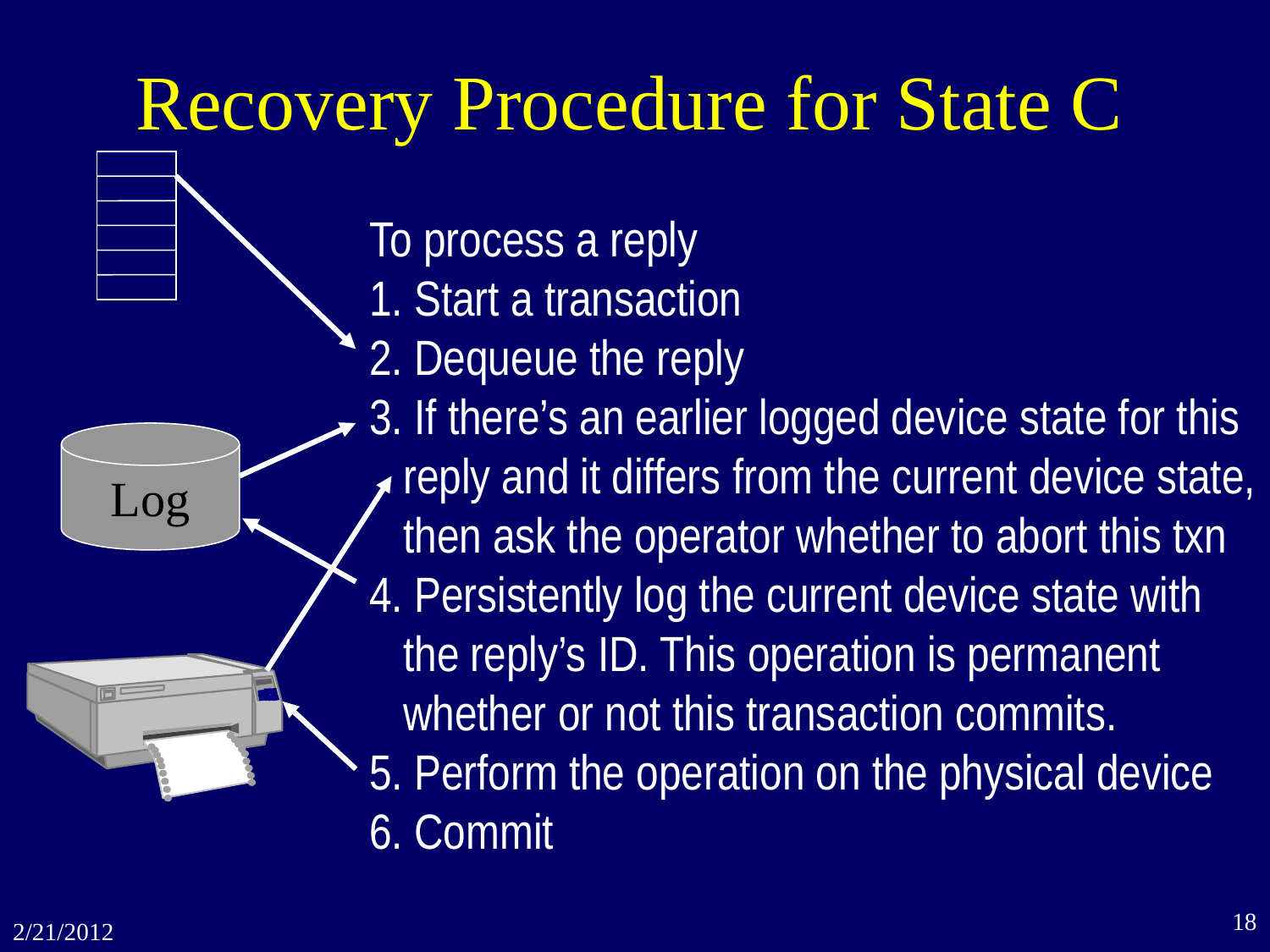

# Recovery Procedure for State C

To process a reply
1. Start a transaction
2. Dequeue the reply
3. If there’s an earlier logged device state for this
   reply and it differs from the current device state,
   then ask the operator whether to abort this txn
4. Persistently log the current device state with
   the reply’s ID. This operation is permanent
   whether or not this transaction commits.
5. Perform the operation on the physical device
6. Commit
Log

18
2/21/2012